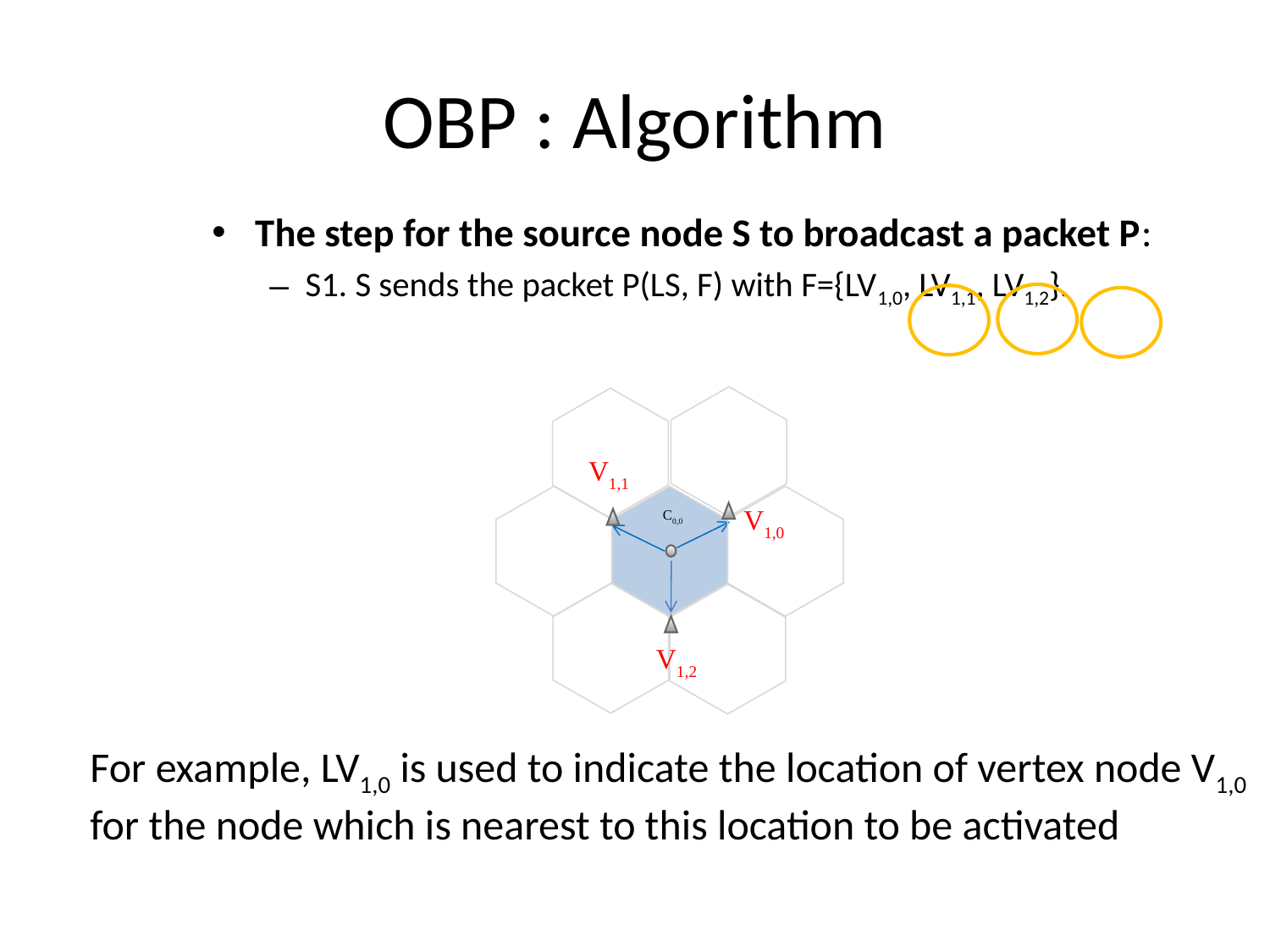

# OBP : Algorithm
The step for the source node S to broadcast a packet P:
S1. S sends the packet P(LS, F) with F={LV1,0, LV1,1, LV1,2}.

V1,1

V1,0
C0,0

V1,2
For example, LV1,0 is used to indicate the location of vertex node V1,0
for the node which is nearest to this location to be activated